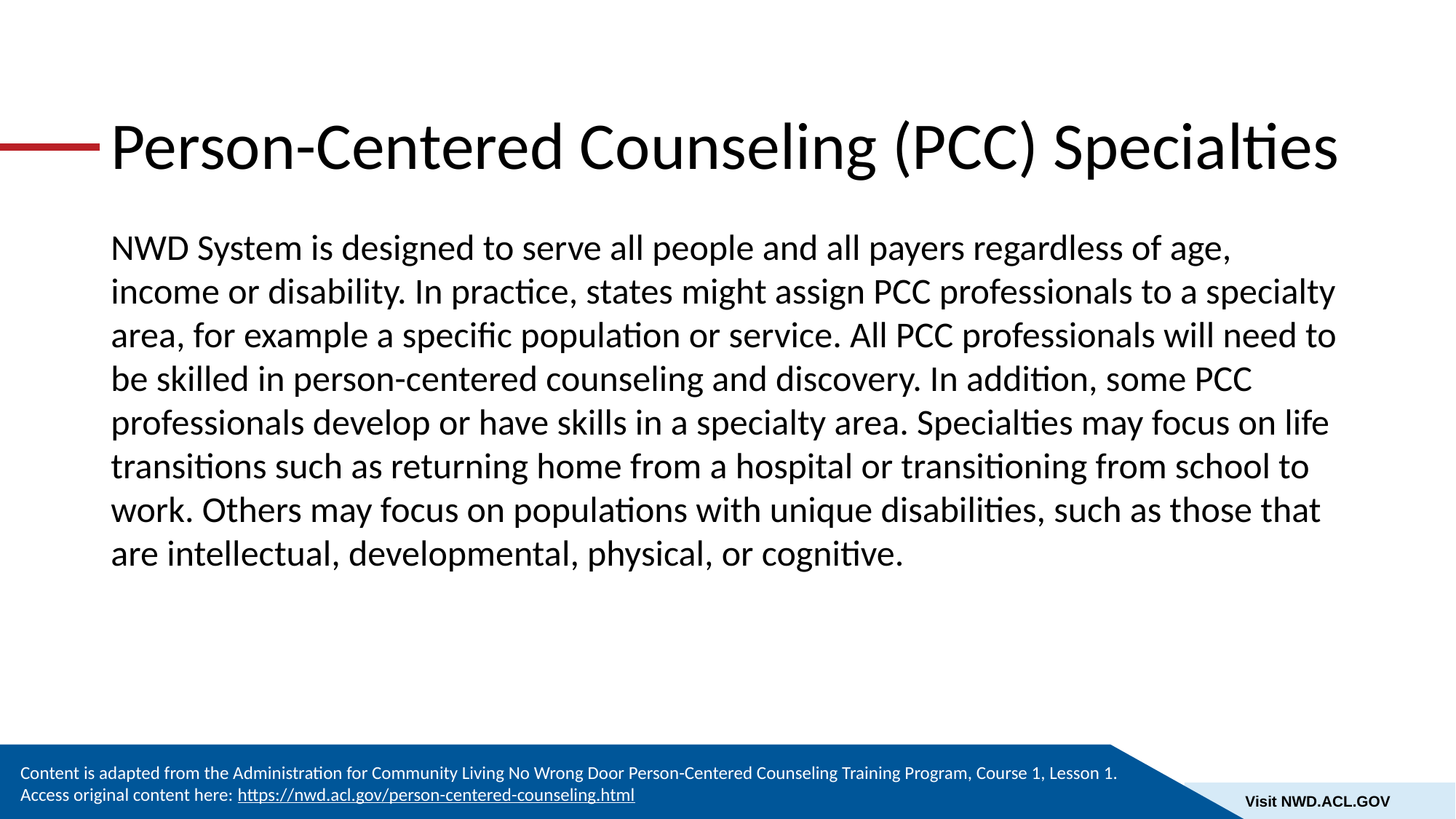

# Person-Centered Counseling (PCC) Specialties
NWD System is designed to serve all people and all payers regardless of age, income or disability. In practice, states might assign PCC professionals to a specialty area, for example a specific population or service. All PCC professionals will need to be skilled in person-centered counseling and discovery. In addition, some PCC professionals develop or have skills in a specialty area. Specialties may focus on life transitions such as returning home from a hospital or transitioning from school to work. Others may focus on populations with unique disabilities, such as those that are intellectual, developmental, physical, or cognitive.